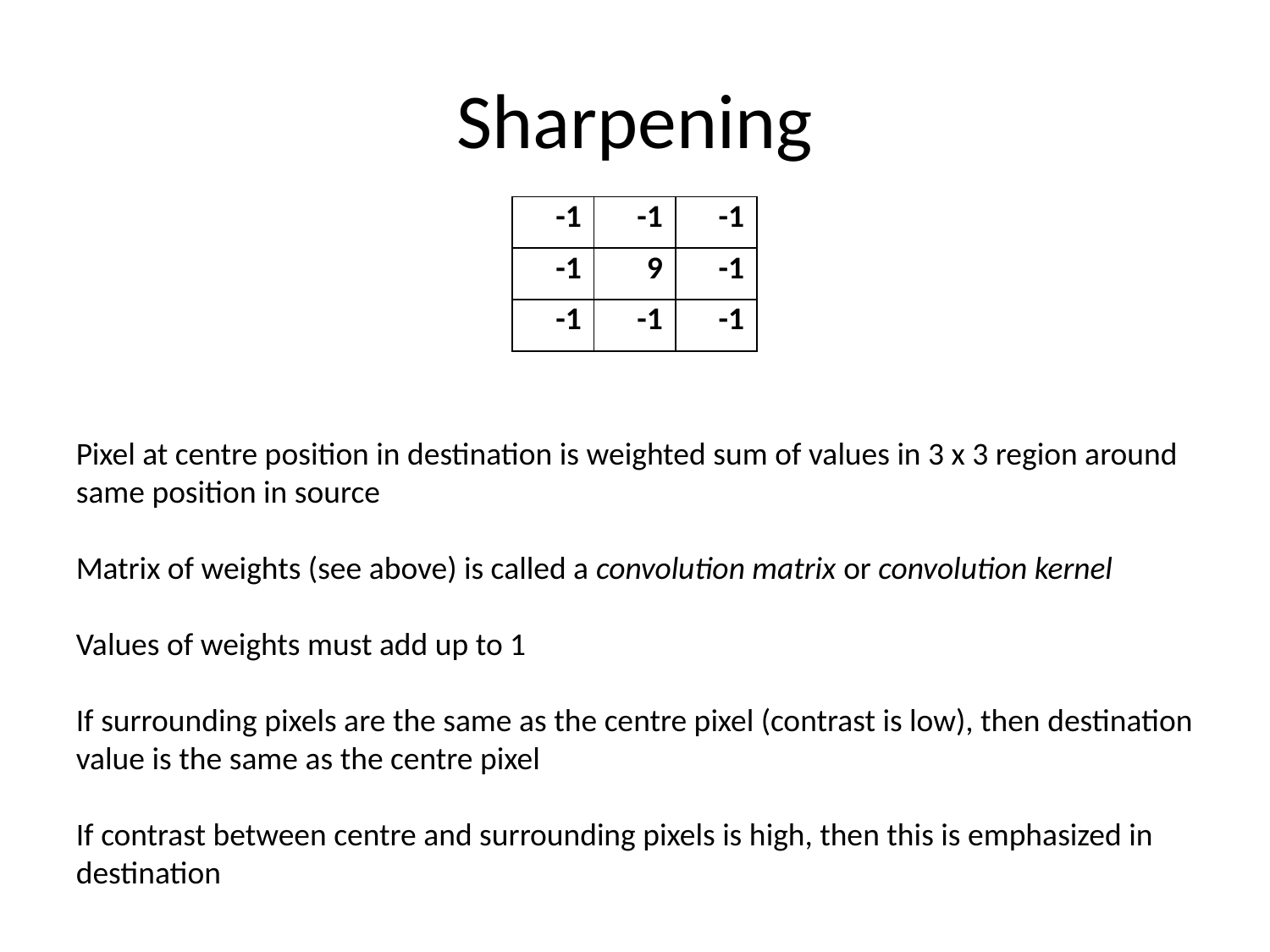

# Sharpening
| -1 | -1 | -1 |
| --- | --- | --- |
| -1 | 9 | -1 |
| -1 | -1 | -1 |
Pixel at centre position in destination is weighted sum of values in 3 x 3 region around same position in source

Matrix of weights (see above) is called a convolution matrix or convolution kernel

Values of weights must add up to 1

If surrounding pixels are the same as the centre pixel (contrast is low), then destination value is the same as the centre pixel

If contrast between centre and surrounding pixels is high, then this is emphasized in destination